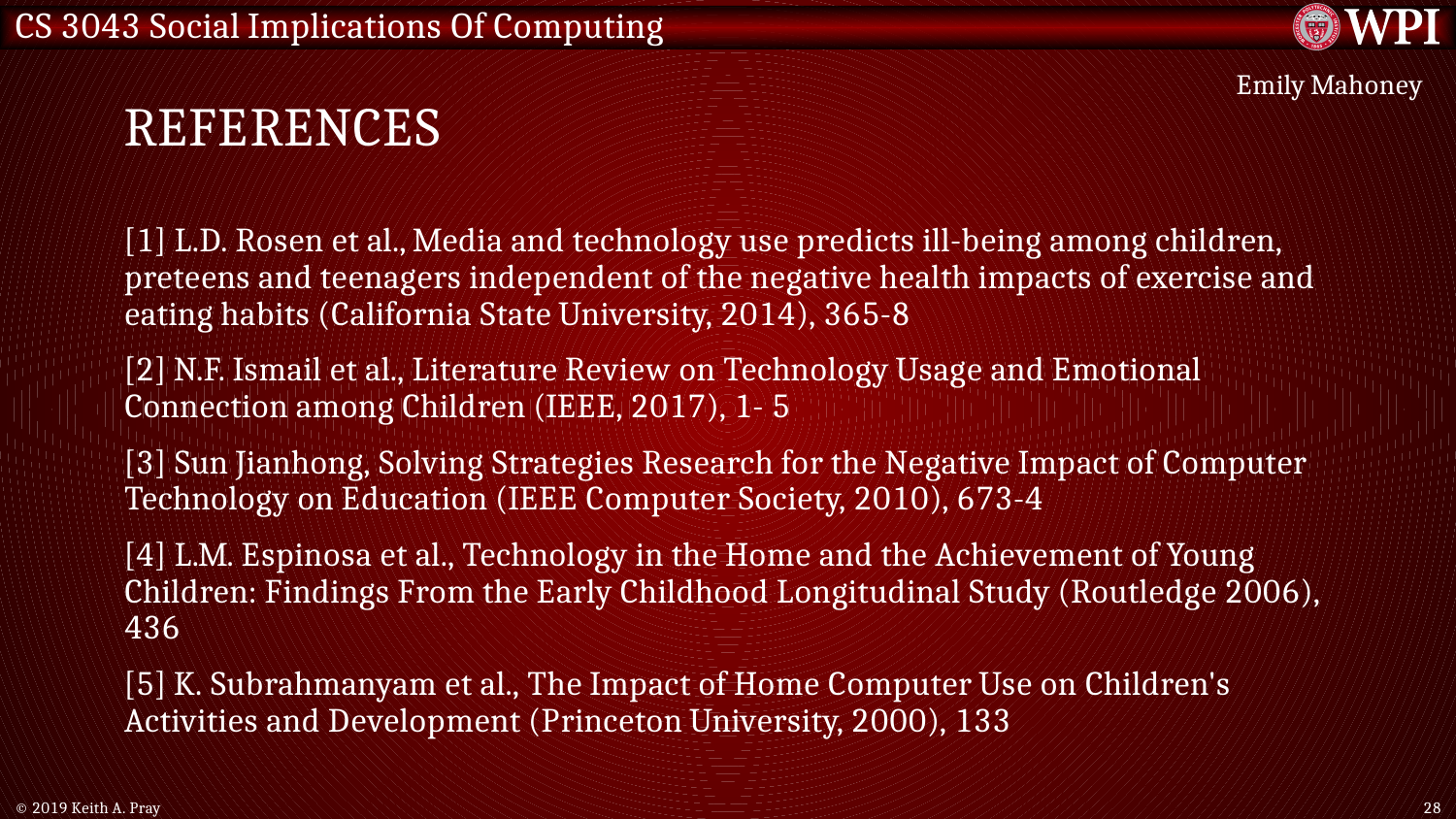

# References
Emily Mahoney
[1] L.D. Rosen et al., Media and technology use predicts ill-being among children, preteens and teenagers independent of the negative health impacts of exercise and eating habits (California State University, 2014), 365-8
[2] N.F. Ismail et al., Literature Review on Technology Usage and Emotional Connection among Children (IEEE, 2017), 1- 5
[3] Sun Jianhong, Solving Strategies Research for the Negative Impact of Computer Technology on Education (IEEE Computer Society, 2010), 673-4
[4] L.M. Espinosa et al., Technology in the Home and the Achievement of Young Children: Findings From the Early Childhood Longitudinal Study (Routledge 2006), 436
[5] K. Subrahmanyam et al., The Impact of Home Computer Use on Children's Activities and Development (Princeton University, 2000), 133
© 2019 Keith A. Pray
28